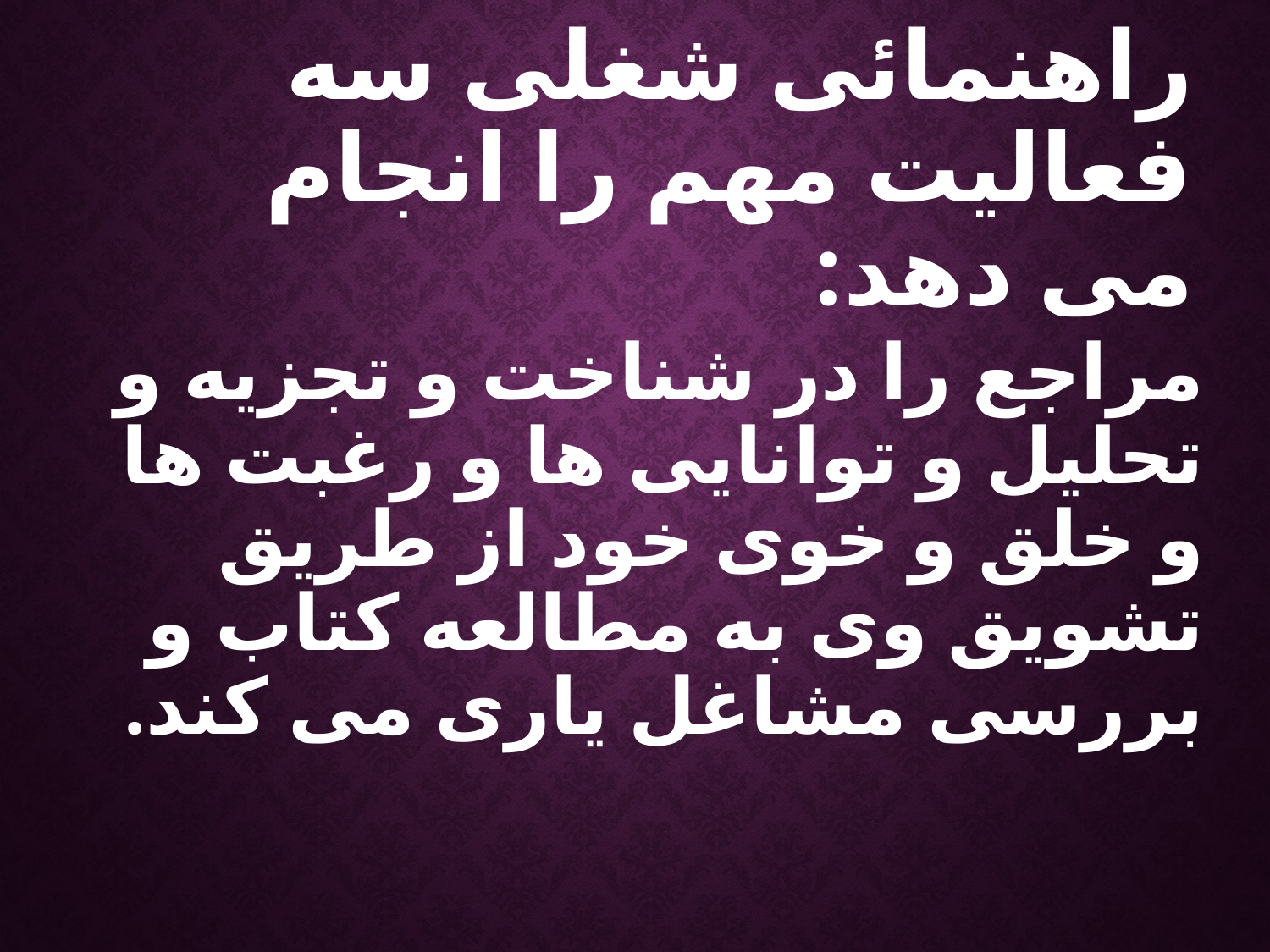

راهنمائی شغلی سه فعالیت مهم را انجام می دهد:
مراجع را در شناخت و تجزیه و تحلیل و توانایی ها و رغبت ها و خلق و خوی خود از طریق تشویق وی به مطالعه کتاب و بررسی مشاغل یاری می کند.